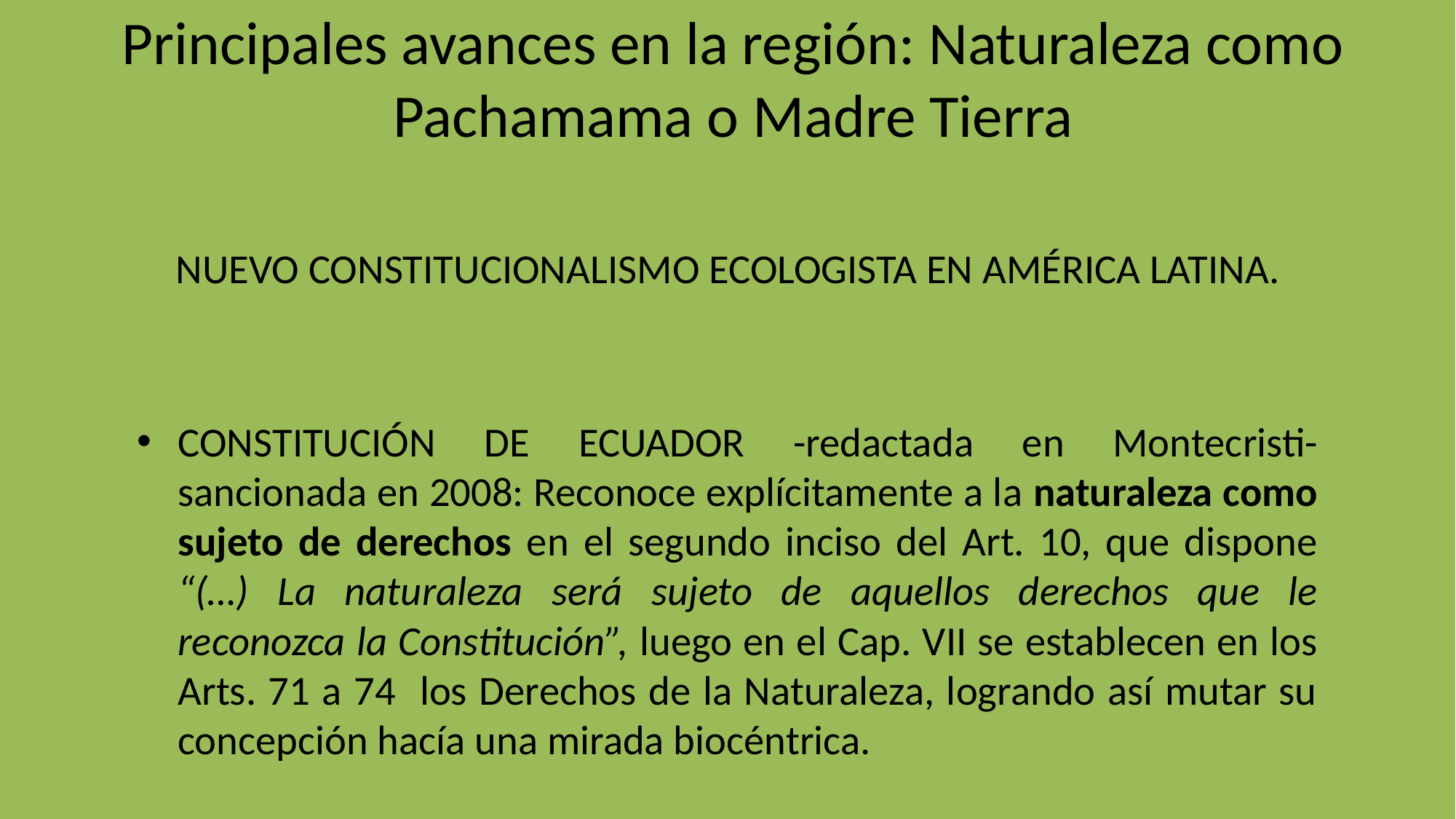

# Principales avances en la región: Naturaleza como Pachamama o Madre Tierra

NUEVO CONSTITUCIONALISMO ECOLOGISTA EN AMÉRICA LATINA.

CONSTITUCIÓN DE ECUADOR -redactada en Montecristi- sancionada en 2008: Reconoce explícitamente a la naturaleza como sujeto de derechos en el segundo inciso del Art. 10, que dispone “(…) La naturaleza será sujeto de aquellos derechos que le reconozca la Constitución”, luego en el Cap. VII se establecen en los Arts. 71 a 74  los Derechos de la Naturaleza, logrando así mutar su concepción hacía una mirada biocéntrica.